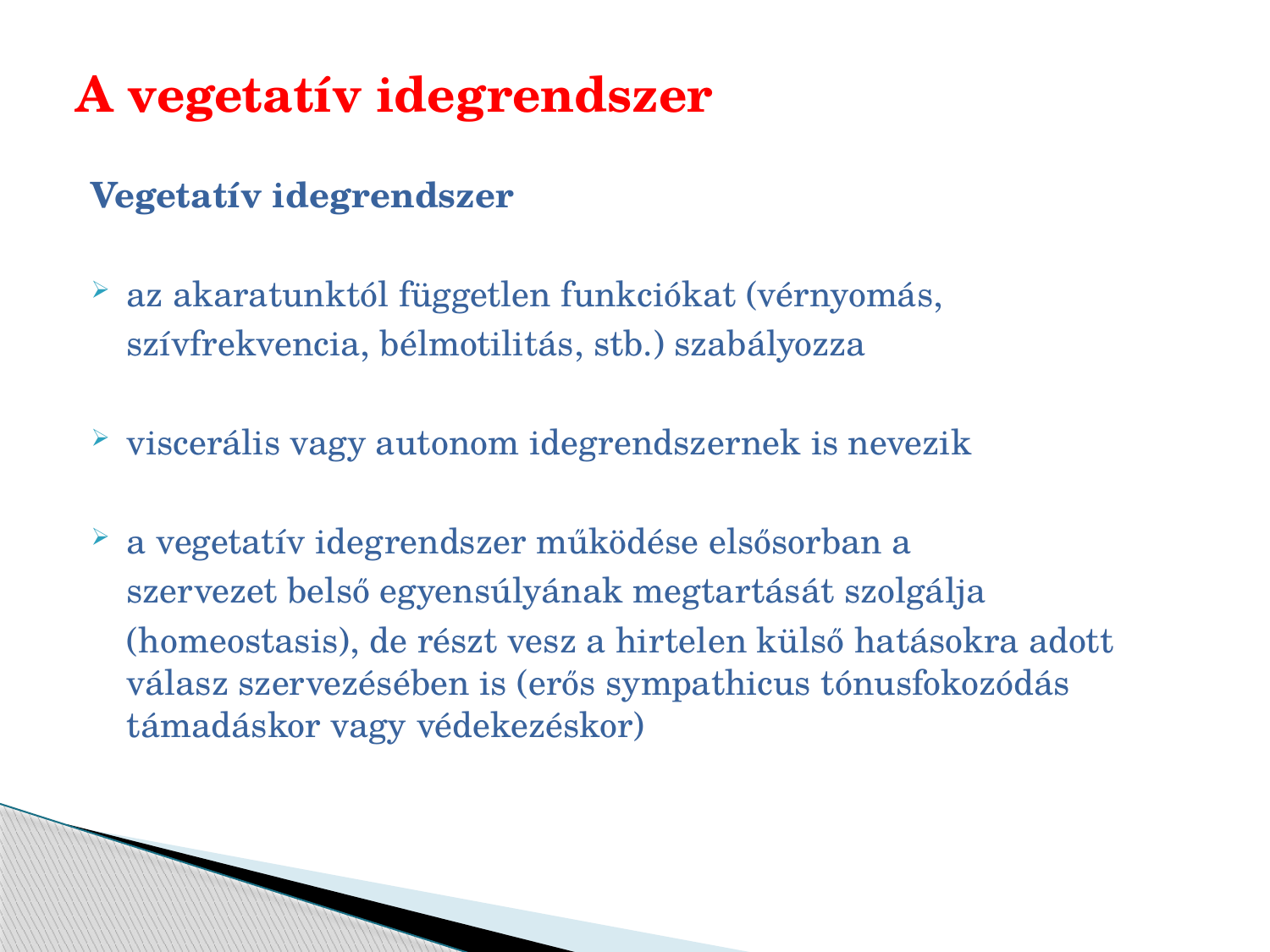

# A vegetatív idegrendszer
Vegetatív idegrendszer

az akaratunktól független funkciókat (vérnyomás,
	szívfrekvencia, bélmotilitás, stb.) szabályozza

viscerális vagy autonom idegrendszernek is nevezik

a vegetatív idegrendszer működése elsősorban a
	szervezet belső egyensúlyának megtartását szolgálja
	(homeostasis), de részt vesz a hirtelen külső hatásokra adott válasz szervezésében is (erős sympathicus tónusfokozódás támadáskor vagy védekezéskor)